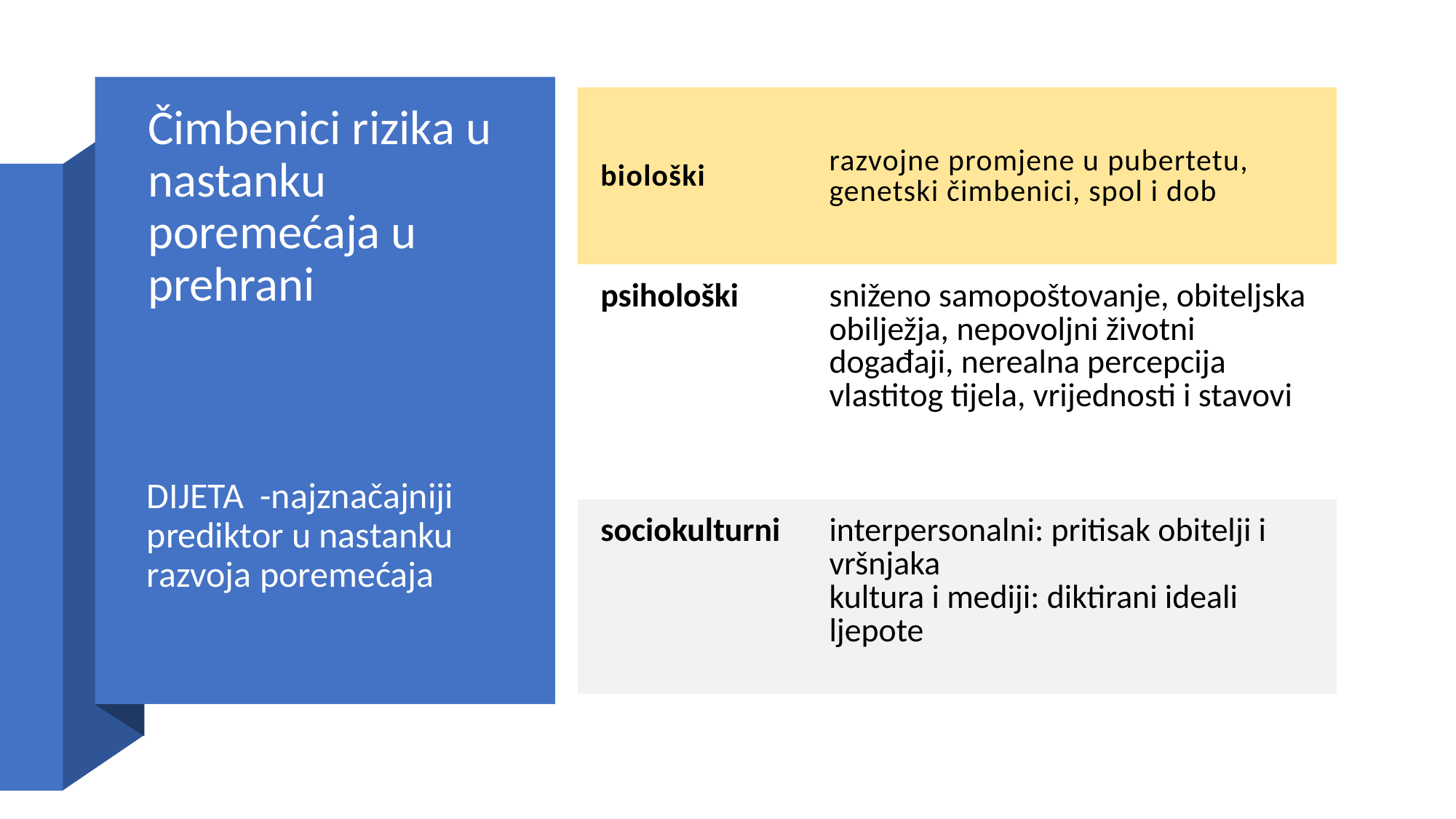

| biološki | razvojne promjene u pubertetu, genetski čimbenici, spol i dob |
| --- | --- |
| psihološki | sniženo samopoštovanje, obiteljska obilježja, nepovoljni životni događaji, nerealna percepcija vlastitog tijela, vrijednosti i stavovi |
| sociokulturni | interpersonalni: pritisak obitelji i vršnjaka kultura i mediji: diktirani ideali ljepote |

# Čimbenici rizika u nastanku poremećaja u prehrani

DIJETA  -najznačajniji prediktor u nastanku razvoja poremećaja